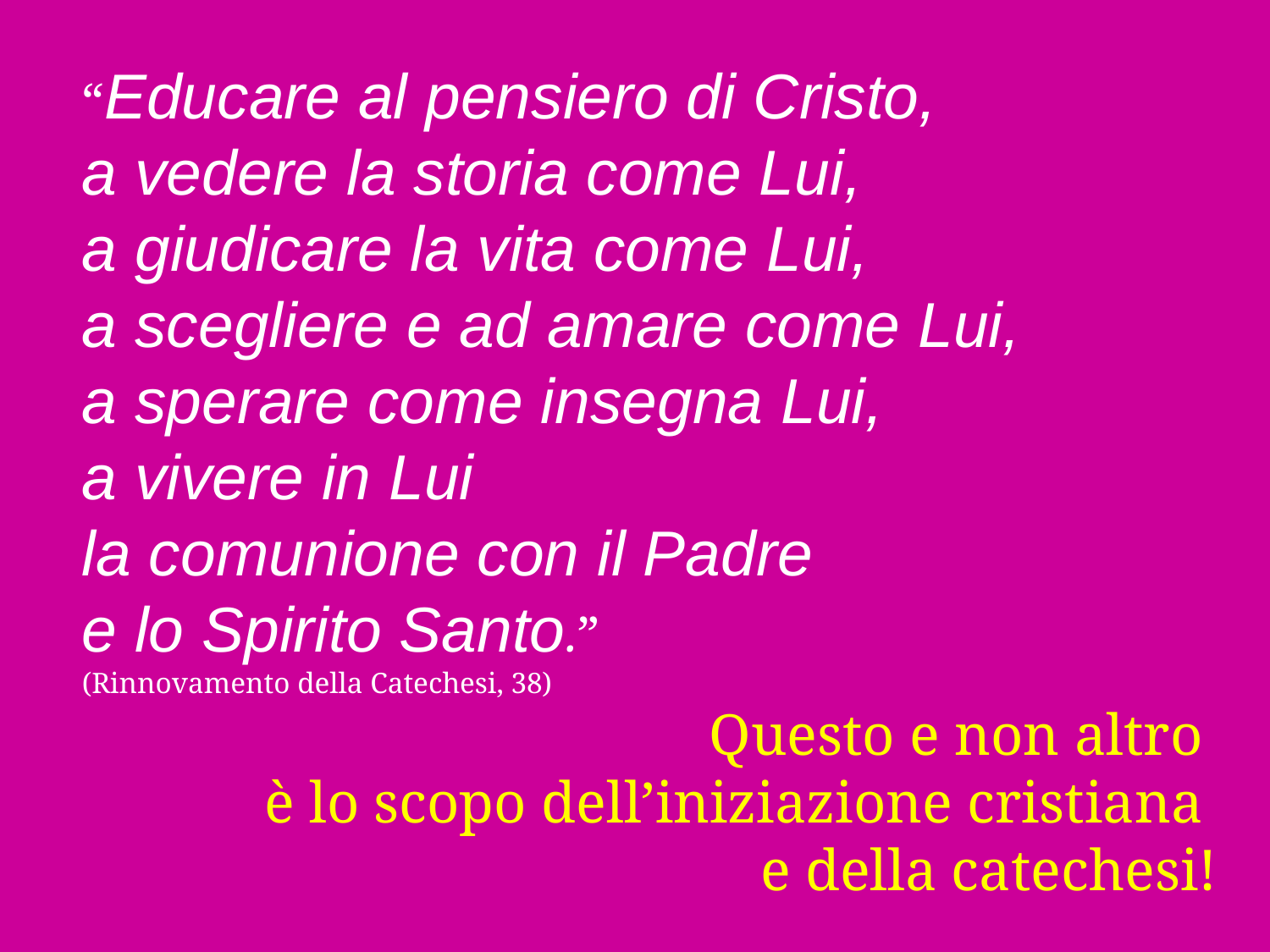

“Educare al pensiero di Cristo,
a vedere la storia come Lui,
a giudicare la vita come Lui,
a scegliere e ad amare come Lui,
a sperare come insegna Lui,
a vivere in Lui
la comunione con il Padre
e lo Spirito Santo.”
(Rinnovamento della Catechesi, 38)
Questo e non altro
è lo scopo dell’iniziazione cristiana
e della catechesi!